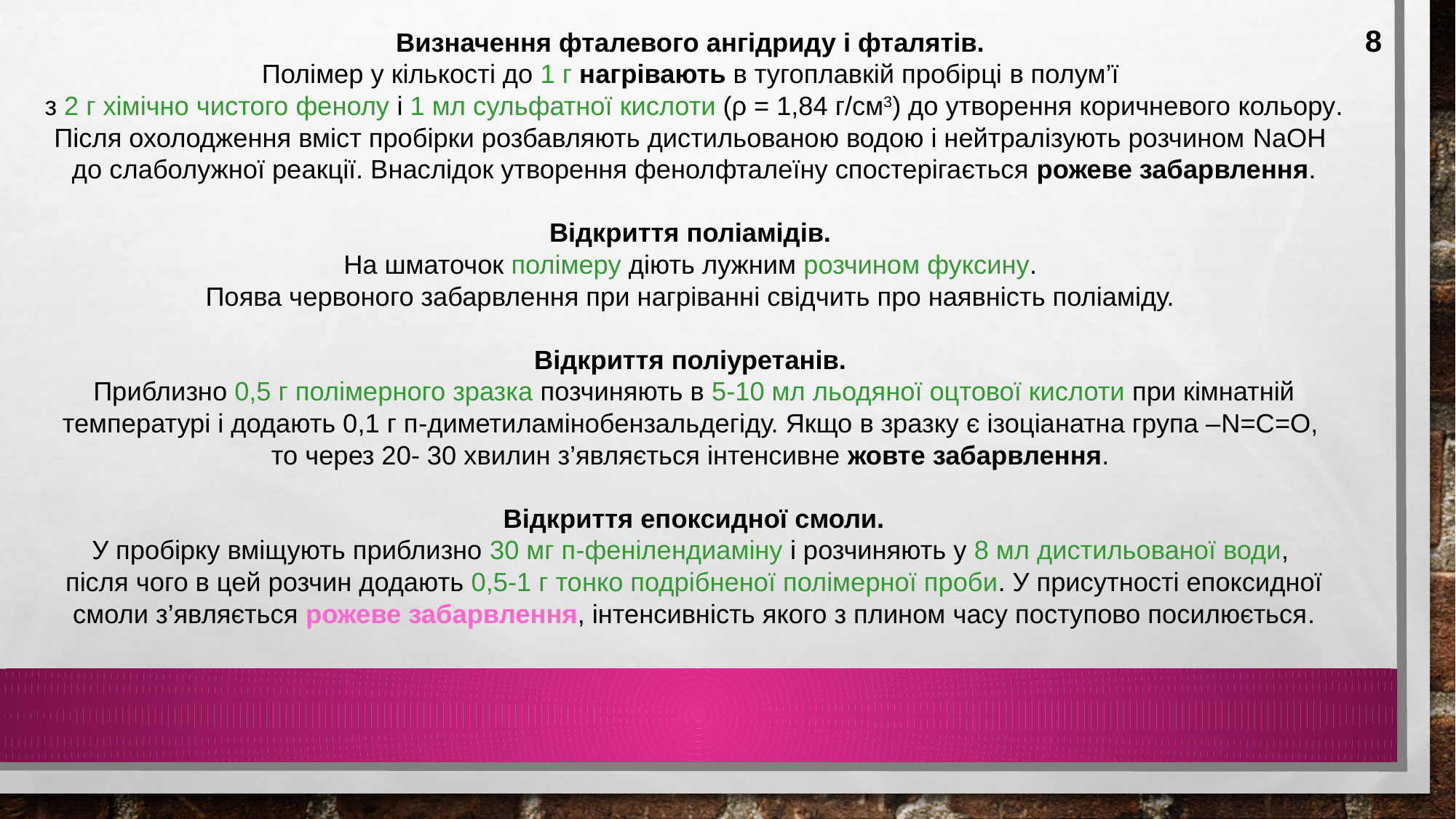

Визначення фталевого ангідриду і фталятів.
Полімер у кількості до 1 г нагрівають в тугоплавкій пробірці в полум’ї
з 2 г хімічно чистого фенолу і 1 мл сульфатної кислоти (ρ = 1,84 г/см3) до утворення коричневого кольору.
Після охолодження вміст пробірки розбавляють дистильованою водою і нейтралізують розчином NaOH
до слаболужної реакції. Внаслідок утворення фенолфталеїну спостерігається рожеве забарвлення.

Відкриття поліамідів.
На шматочок полімеру діють лужним розчином фуксину.
Поява червоного забарвлення при нагріванні свідчить про наявність поліаміду.

Відкриття поліуретанів.
Приблизно 0,5 г полімерного зразка позчиняють в 5-10 мл льодяної оцтової кислоти при кімнатній температурі і додають 0,1 г п-диметиламінобензальдегіду. Якщо в зразку є ізоціанатна група –N=C=O,
то через 20- 30 хвилин з’являється інтенсивне жовте забарвлення.

Відкриття епоксидної смоли.
У пробірку вміщують приблизно 30 мг п-фенілендиаміну і розчиняють у 8 мл дистильованої води,
після чого в цей розчин додають 0,5-1 г тонко подрібненої полімерної проби. У присутності епоксидної смоли з’являється рожеве забарвлення, інтенсивність якого з плином часу поступово посилюється.
8